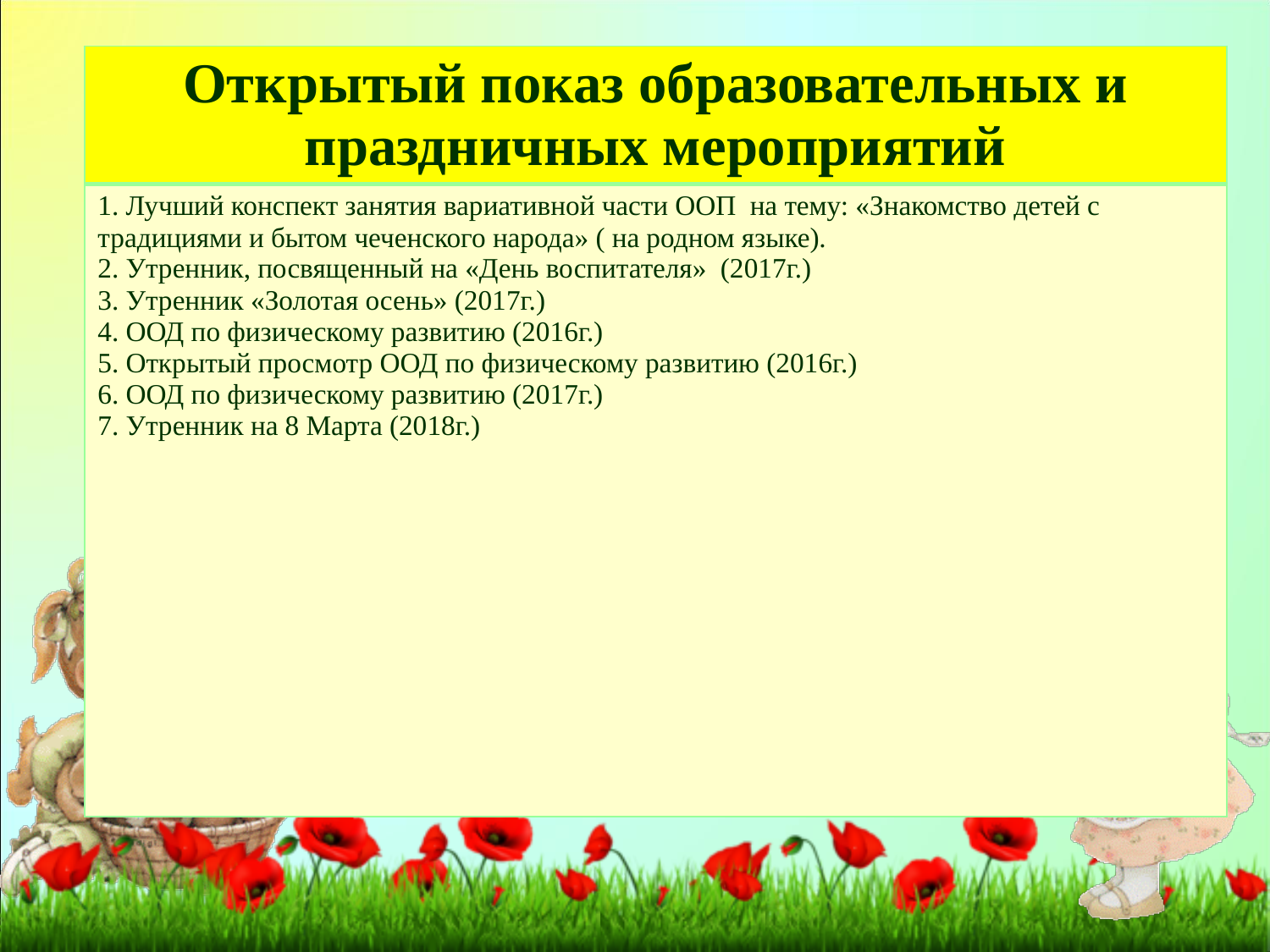

| Открытый показ образовательных и праздничных мероприятий |
| --- |
| 1. Лучший конспект занятия вариативной части ООП на тему: «Знакомство детей с традициями и бытом чеченского народа» ( на родном языке). 2. Утренник, посвященный на «День воспитателя» (2017г.) 3. Утренник «Золотая осень» (2017г.) 4. ООД по физическому развитию (2016г.) 5. Открытый просмотр ООД по физическому развитию (2016г.) 6. ООД по физическому развитию (2017г.) 7. Утренник на 8 Марта (2018г.) |